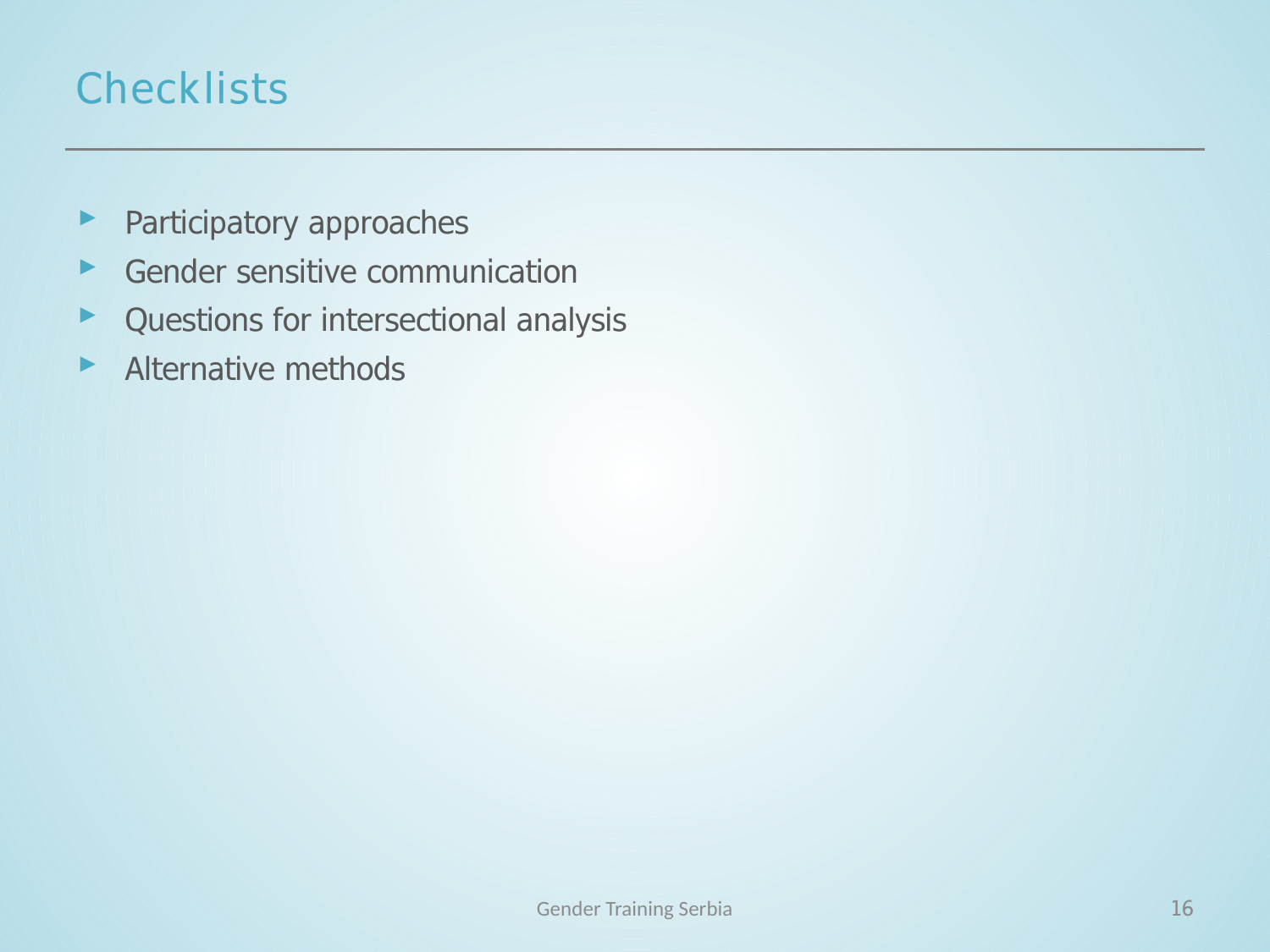

# Checklists
Participatory approaches
Gender sensitive communication
Questions for intersectional analysis
Alternative methods

Gender Training Serbia
16